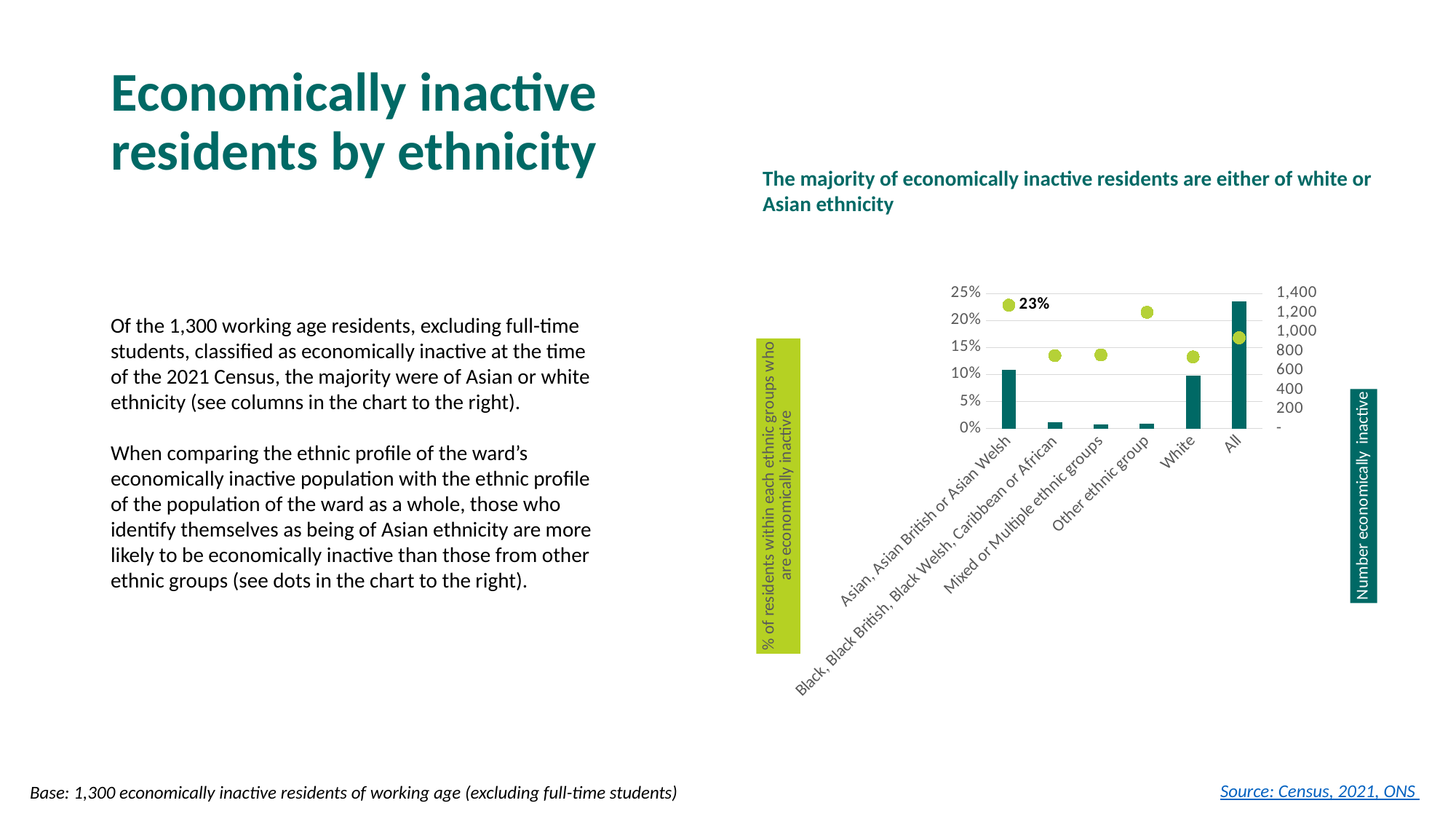

# Economically inactive residents by ethnicity
The majority of economically inactive residents are either of white or Asian ethnicity

### Chart

| Category | Number | % |
|---|---|---|
| Asian, Asian British or Asian Welsh | 613.0 | 0.22873134328358208 |
| Black, Black British, Black Welsh, Caribbean or African | 69.0 | 0.13529411764705881 |
| Mixed or Multiple ethnic groups | 40.0 | 0.13651877133105803 |
| Other ethnic group | 50.0 | 0.21551724137931033 |
| White | 551.0 | 0.13280308508074234 |
| All | 1323.0 | 0.16823499491353 |
Of the 1,300 working age residents, excluding full-time students, classified as economically inactive at the time of the 2021 Census, the majority were of Asian or white ethnicity (see columns in the chart to the right).

When comparing the ethnic profile of the ward’s economically inactive population with the ethnic profile of the population of the ward as a whole, those who identify themselves as being of Asian ethnicity are more likely to be economically inactive than those from other ethnic groups (see dots in the chart to the right).

Source: Census, 2021, ONS
Base: 1,300 economically inactive residents of working age (excluding full-time students)